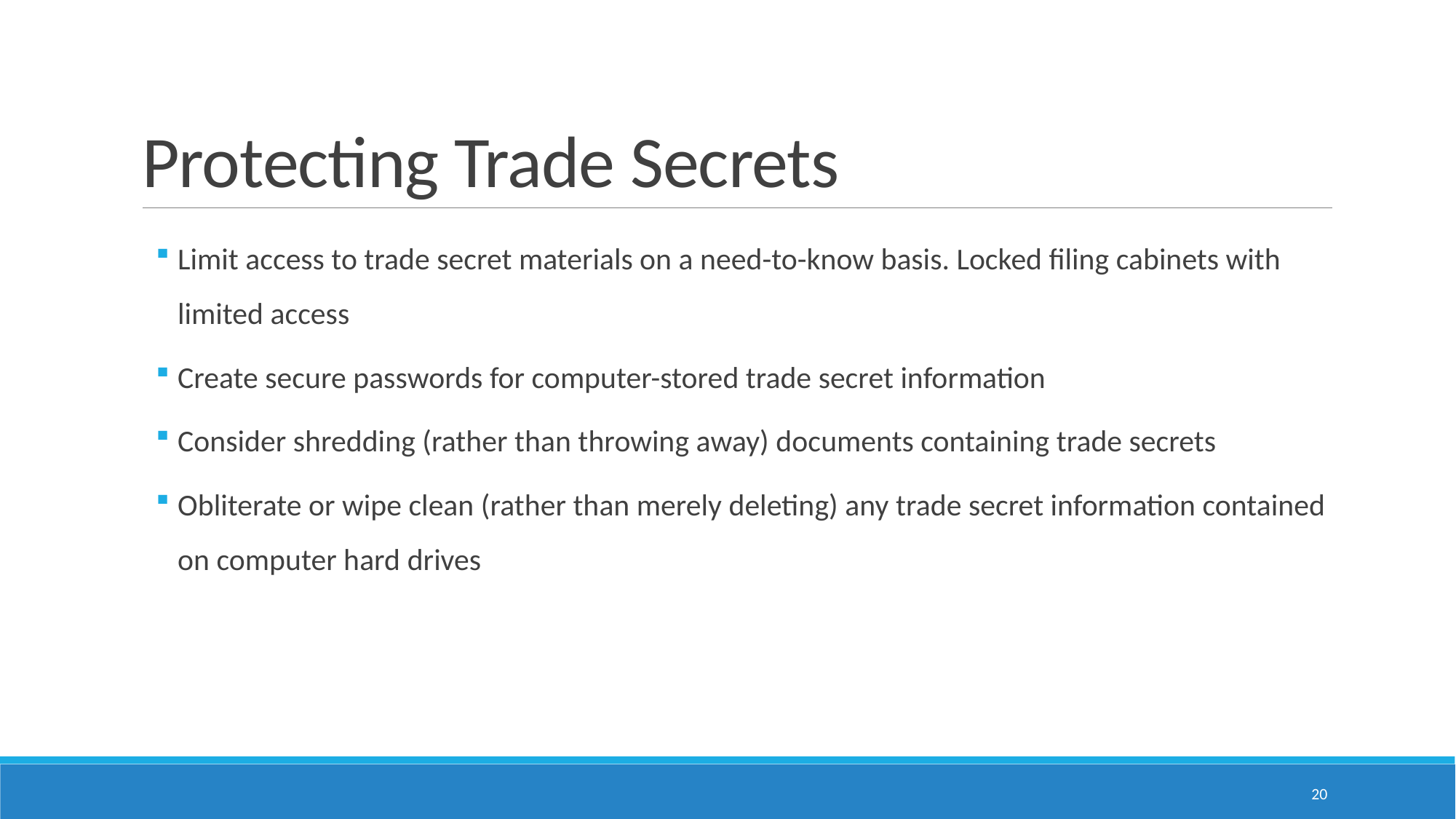

# Protecting Trade Secrets
Limit access to trade secret materials on a need-to-know basis. Locked filing cabinets with limited access
Create secure passwords for computer-stored trade secret information
Consider shredding (rather than throwing away) documents containing trade secrets
Obliterate or wipe clean (rather than merely deleting) any trade secret information contained on computer hard drives

20